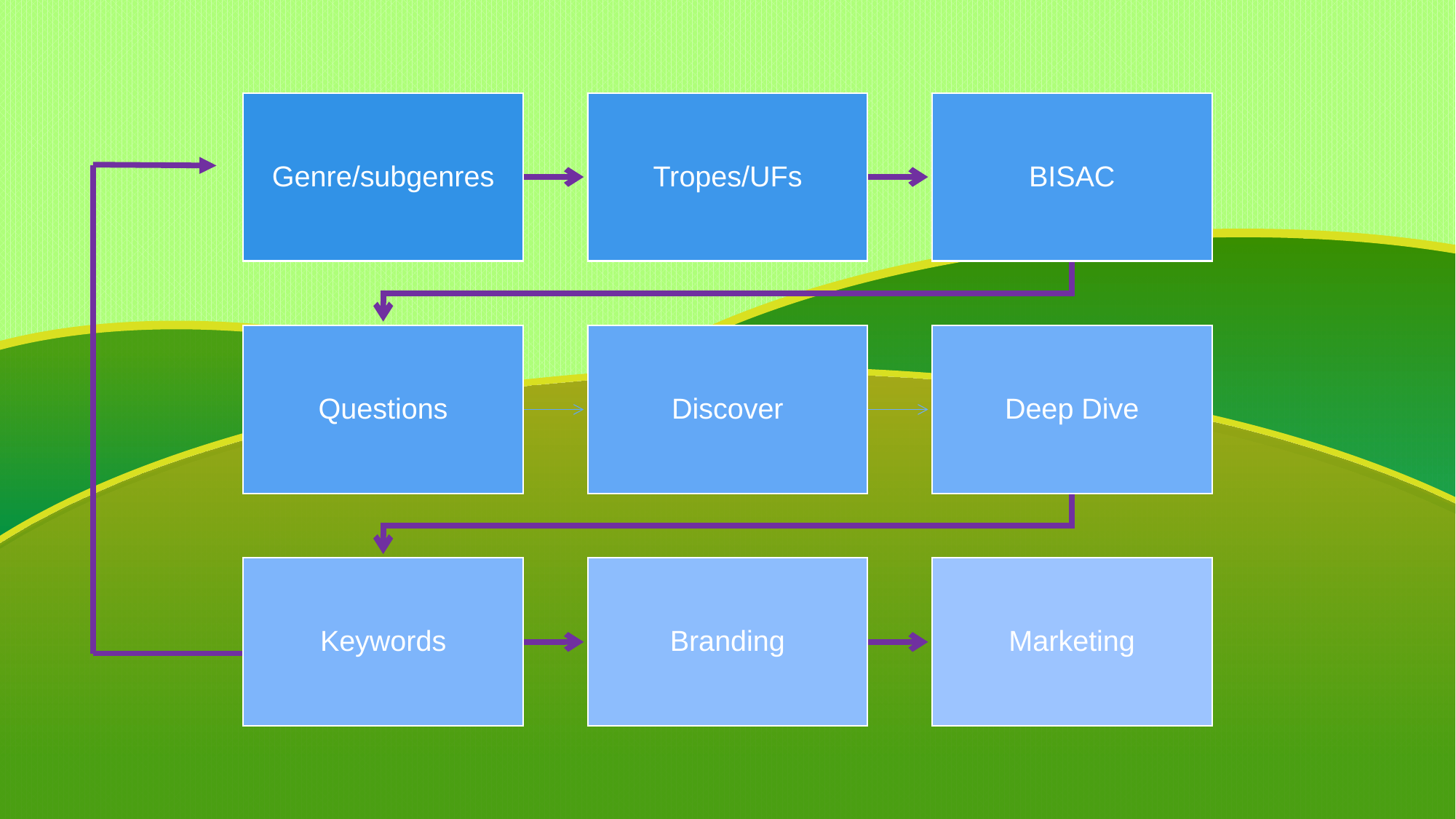

Genre/subgenres

Tropes/UFs

BISAC

Questions

Discover

Deep Dive

Keywords

Branding
Marketing
22